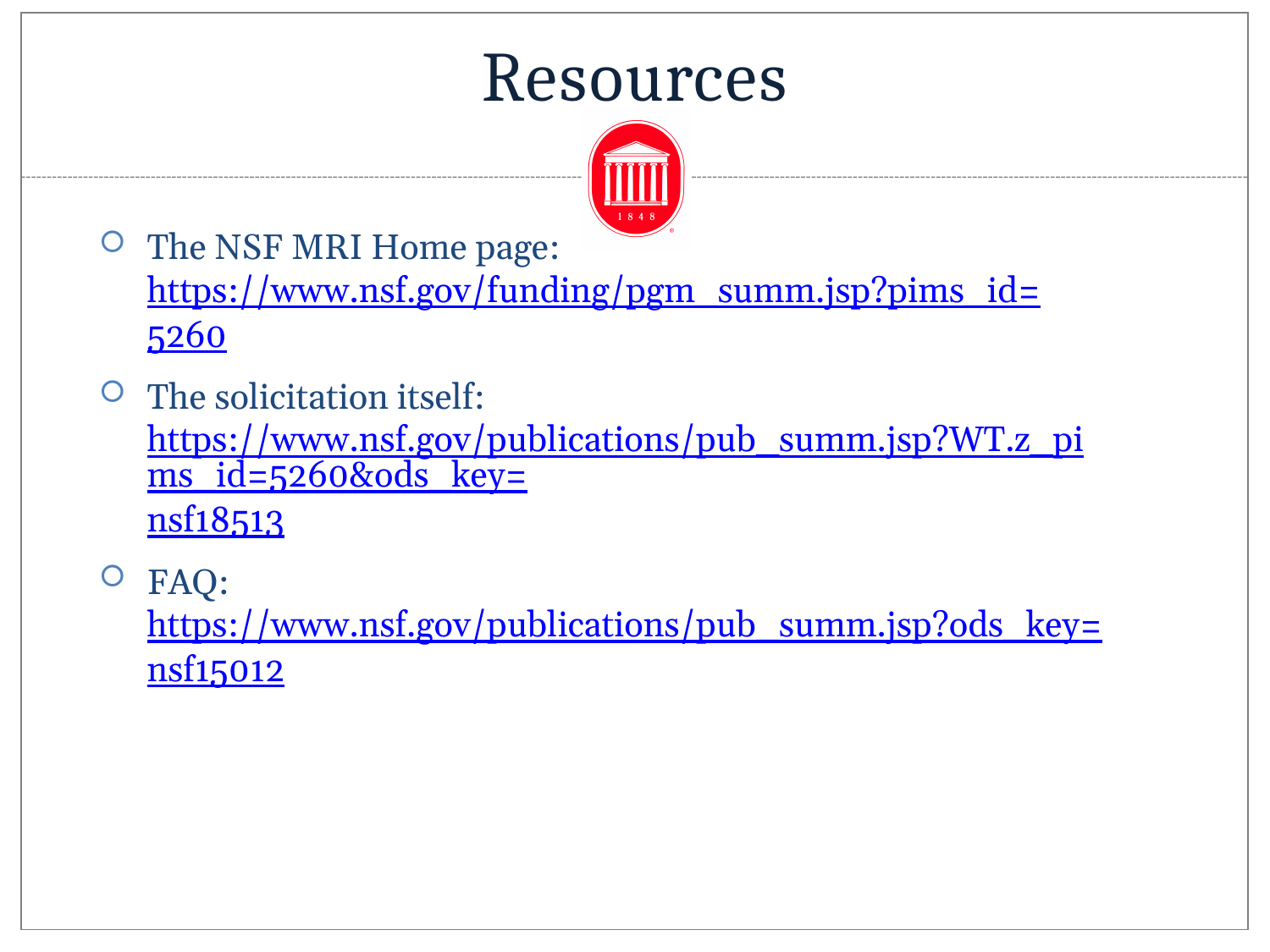

# Resources
The NSF MRI Home page: https://www.nsf.gov/funding/pgm_summ.jsp?pims_id=5260
The solicitation itself: https://www.nsf.gov/publications/pub_summ.jsp?WT.z_pims_id=5260&ods_key=nsf18513
FAQ: https://www.nsf.gov/publications/pub_summ.jsp?ods_key=nsf15012